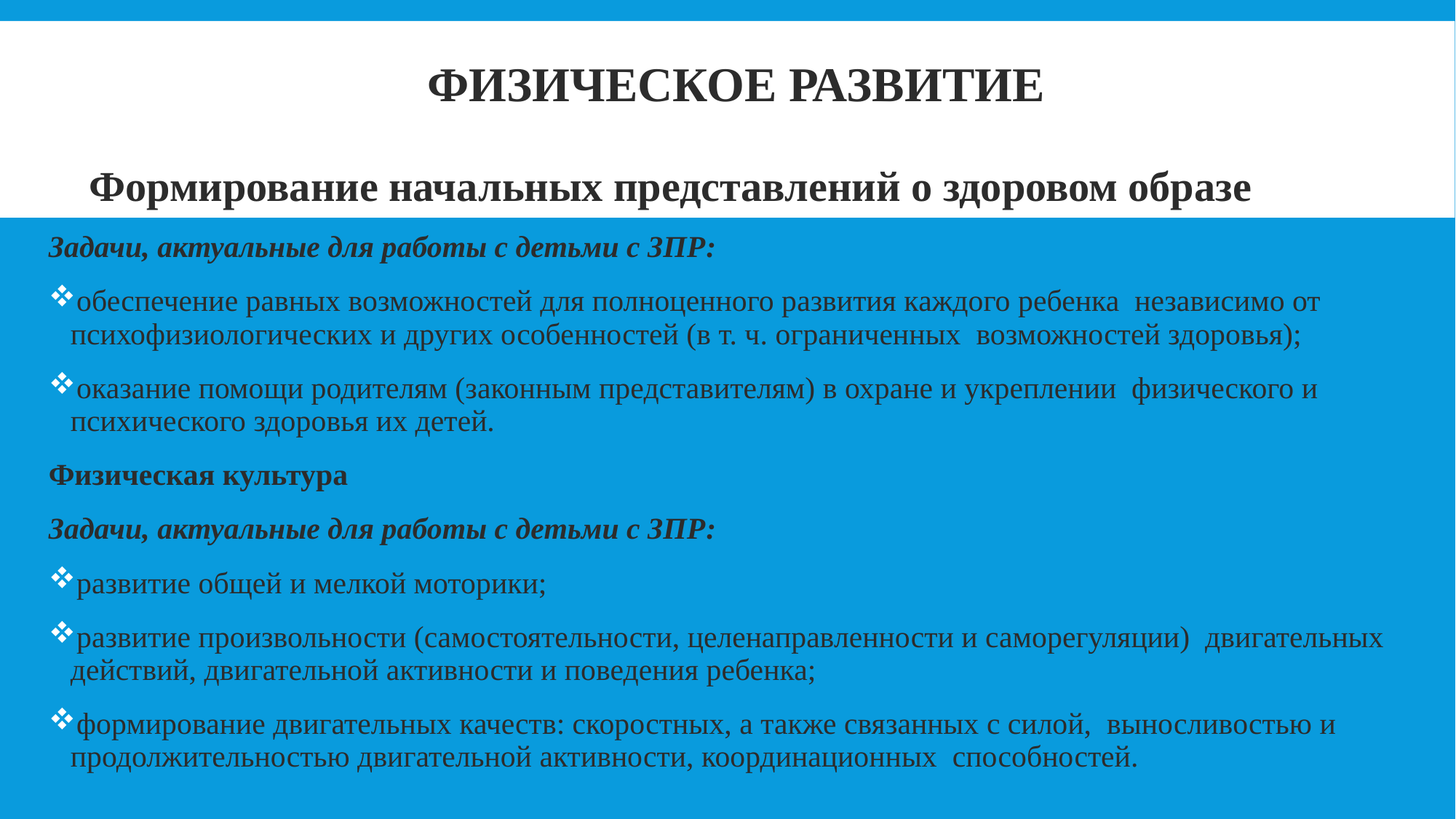

# Физическое развитие
Формирование начальных представлений о здоровом образе жизни
Задачи, актуальные для работы с детьми с ЗПР:
обеспечение равных возможностей для полноценного развития каждого ребенка  независимо от психофизиологических и других особенностей (в т. ч. ограниченных  возможностей здоровья);
оказание помощи родителям (законным представителям) в охране и укреплении  физического и психического здоровья их детей.
Физическая культура
Задачи, актуальные для работы с детьми с ЗПР:
развитие общей и мелкой моторики;
развитие произвольности (самостоятельности, целенаправленности и саморегуляции)  двигательных действий, двигательной активности и поведения ребенка;
формирование двигательных качеств: скоростных, а также связанных с силой,  выносливостью и продолжительностью двигательной активности, координационных  способностей.